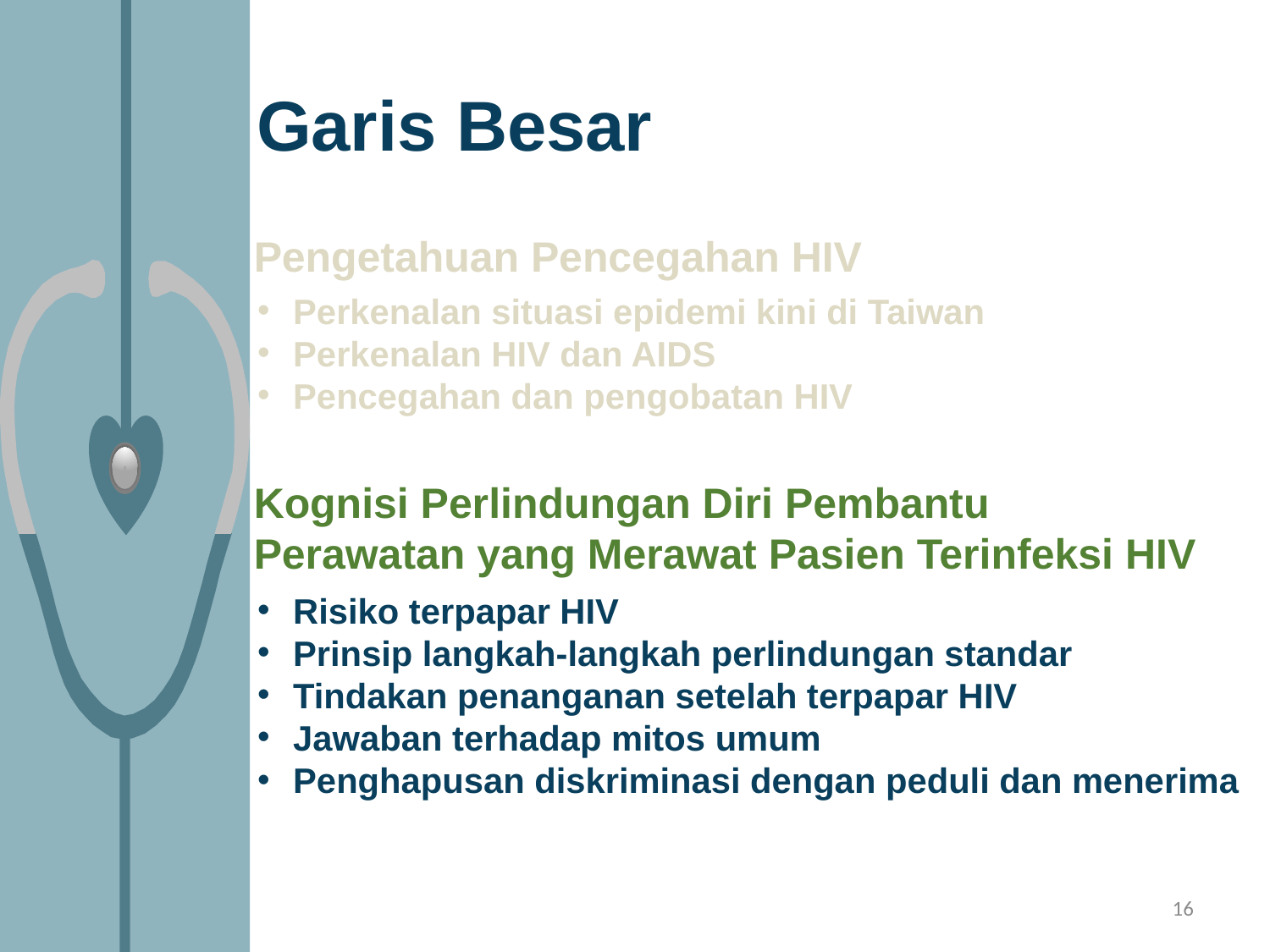

Garis Besar
Pengetahuan Pencegahan HIV
Perkenalan situasi epidemi kini di Taiwan
Perkenalan HIV dan AIDS
Pencegahan dan pengobatan HIV
Kognisi Perlindungan Diri Pembantu Perawatan yang Merawat Pasien Terinfeksi HIV
Risiko terpapar HIV
Prinsip langkah-langkah perlindungan standar
Tindakan penanganan setelah terpapar HIV
Jawaban terhadap mitos umum
Penghapusan diskriminasi dengan peduli dan menerima
16